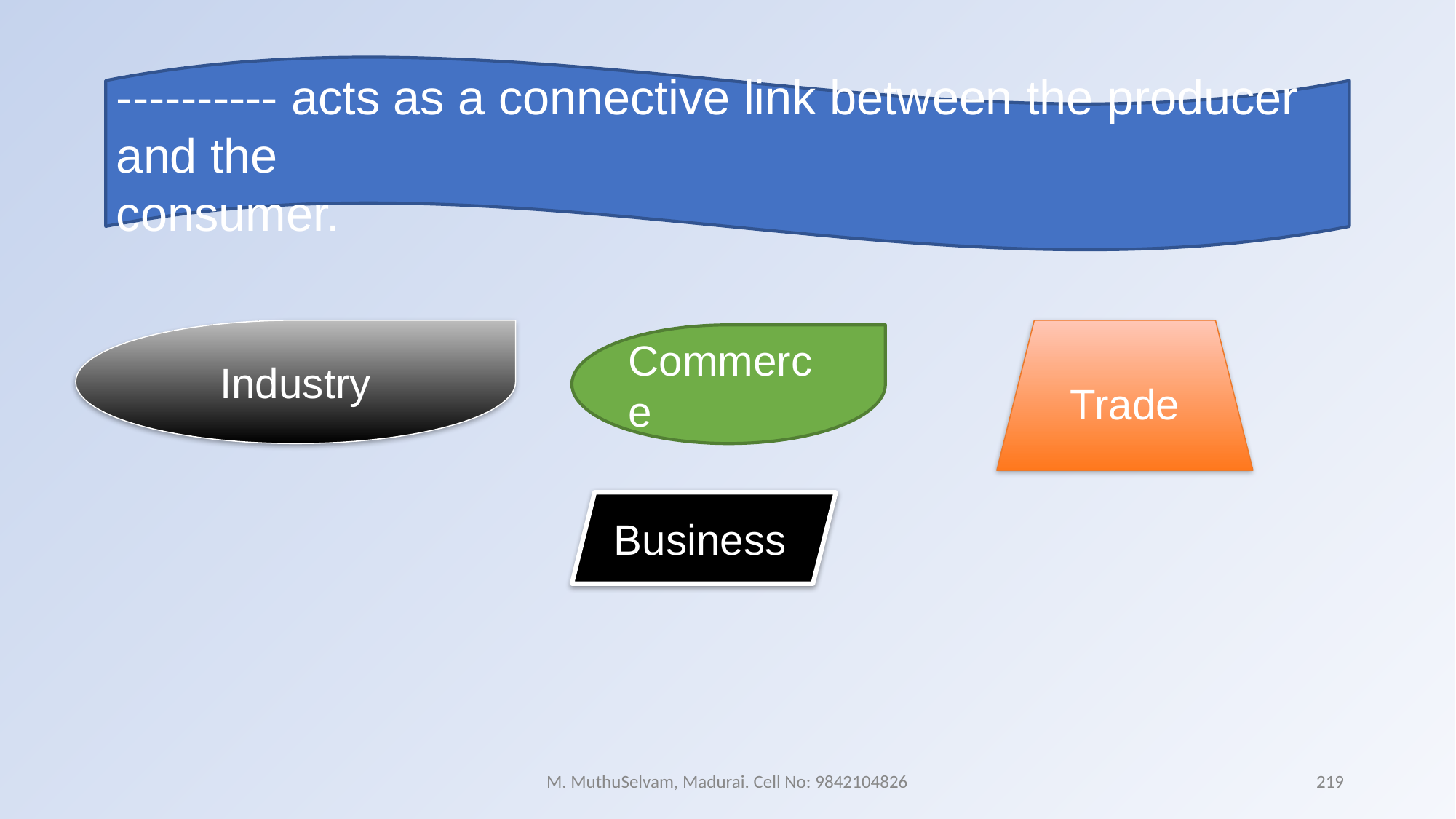

---------- acts as a connective link between the producer and the
consumer.
Industry
Trade
Commerce
Business
M. MuthuSelvam, Madurai. Cell No: 9842104826
219